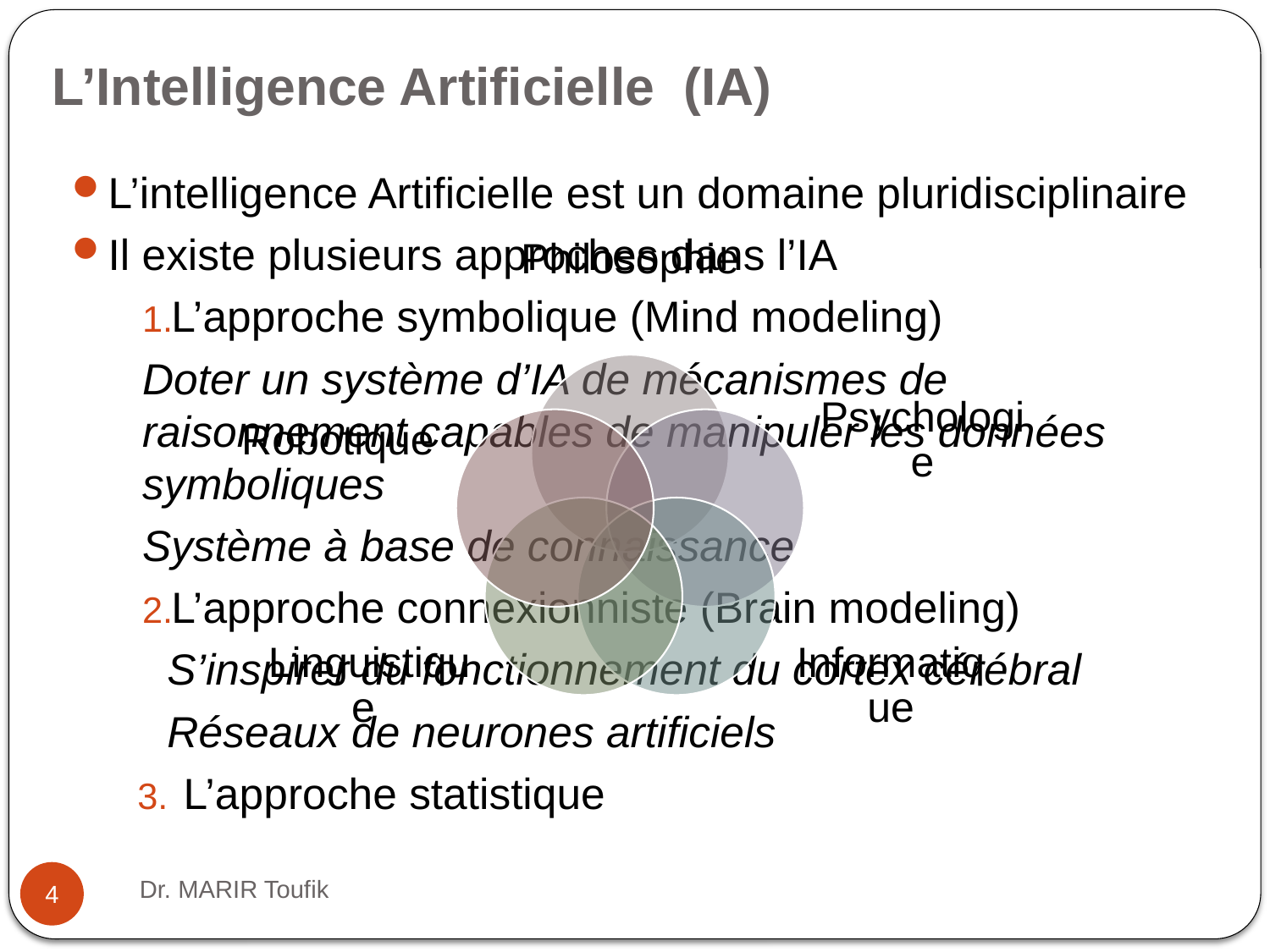

# L’Intelligence Artificielle  (IA)
L’intelligence Artificielle est un domaine pluridisciplinaire
Il existe plusieurs approches dans l’IA
L’approche symbolique (Mind modeling)
Doter un système d’IA de mécanismes de raisonnement capables de manipuler les données symboliques
Système à base de connaissance
L’approche connexionniste (Brain modeling)
S’inspirer du fonctionnement du cortex cérébral
Réseaux de neurones artificiels
 L’approche statistique
Philosophie
Psychologie
Informatique
Linguistique
Robotique
Dr. MARIR Toufik
4